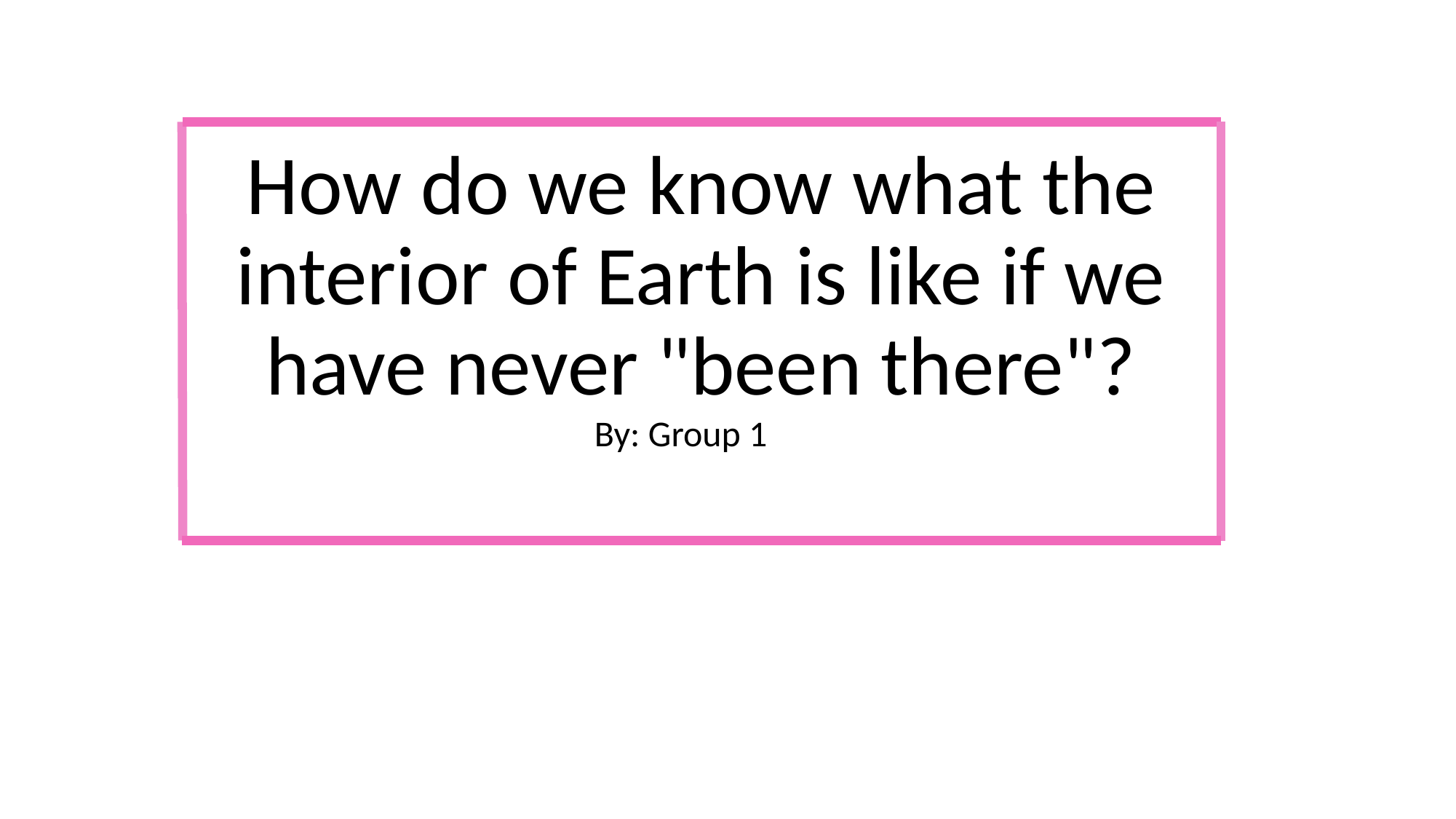

# How do we know what the interior of Earth is like if we have never "been there"?
By: Group 1